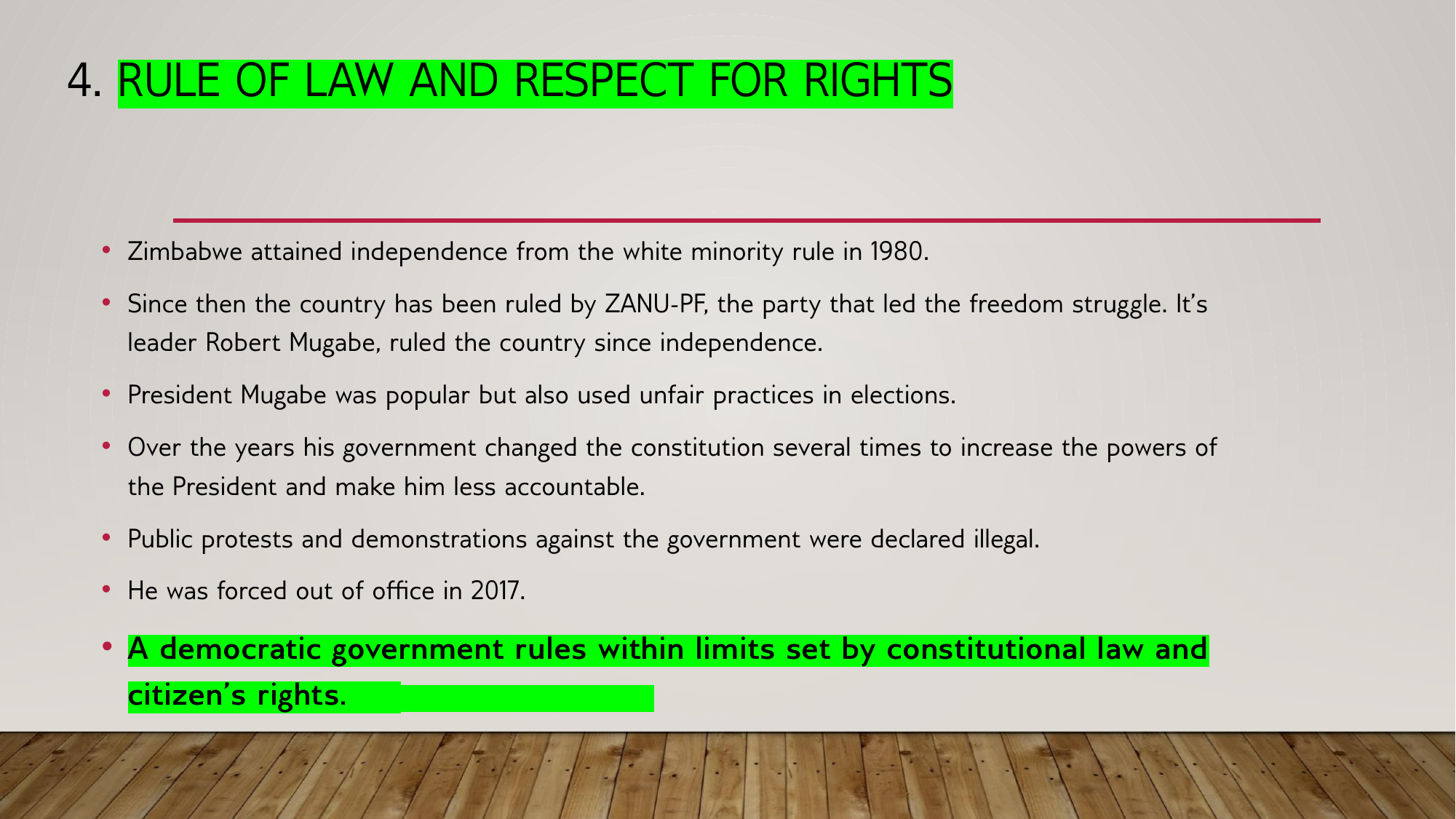

# 4. RULE OF LAW AND RESPECT FOR RIGHTS
Zimbabwe attained independence from the white minority rule in 1980.
Since then the country has been ruled by ZANU-PF, the party that led the freedom struggle. It’s leader Robert Mugabe, ruled the country since independence.
President Mugabe was popular but also used unfair practices in elections.
Over the years his government changed the constitution several times to increase the powers of the President and make him less accountable.
Public protests and demonstrations against the government were declared illegal.
He was forced out of office in 2017.
A democratic government rules within limits set by constitutional law and citizen’s rights.